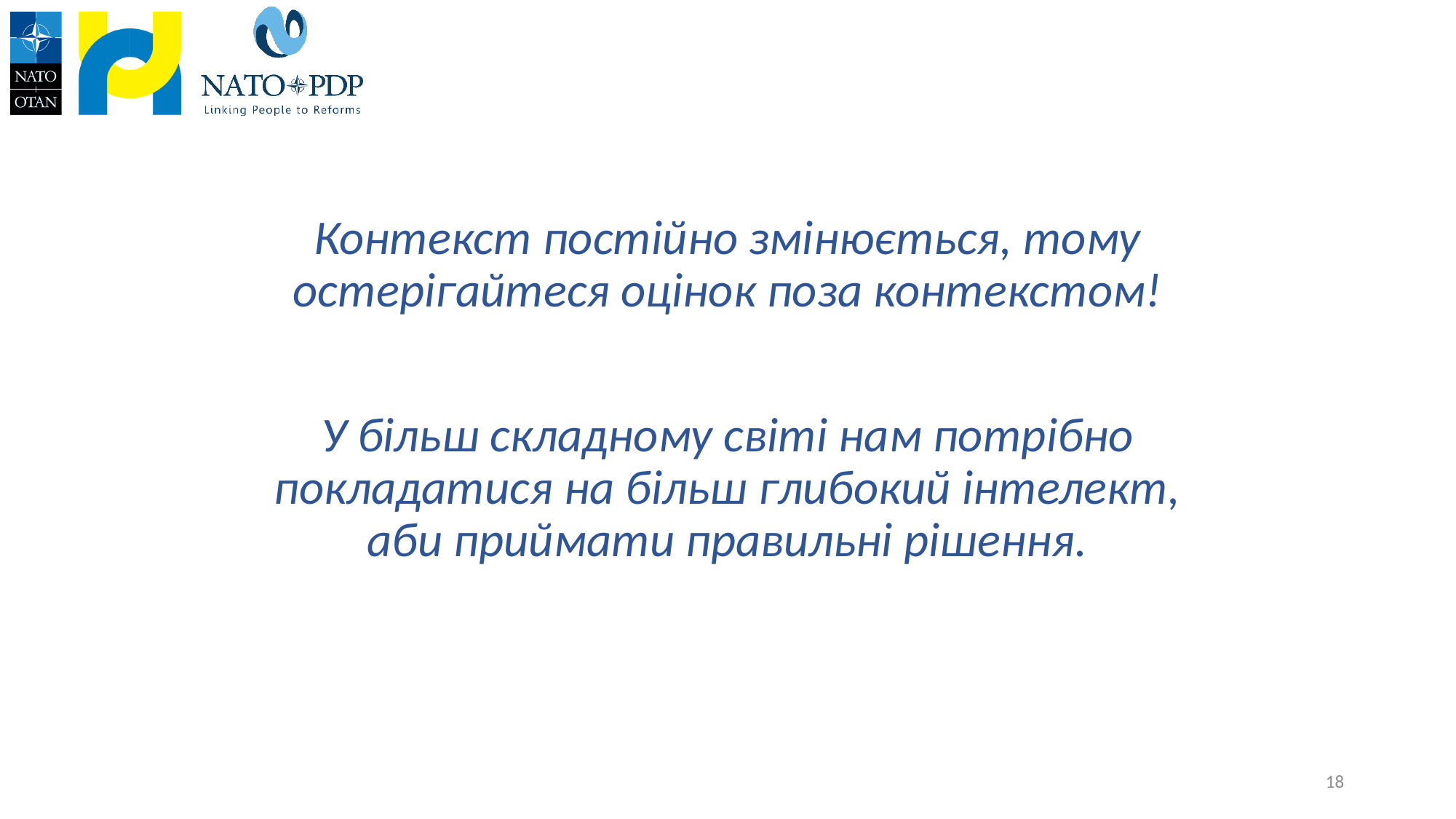

# Контекст постійно змінюється, тому остерігайтеся оцінок поза контекстом!
У більш складному світі нам потрібно покладатися на більш глибокий інтелект, аби приймати правильні рішення.
18